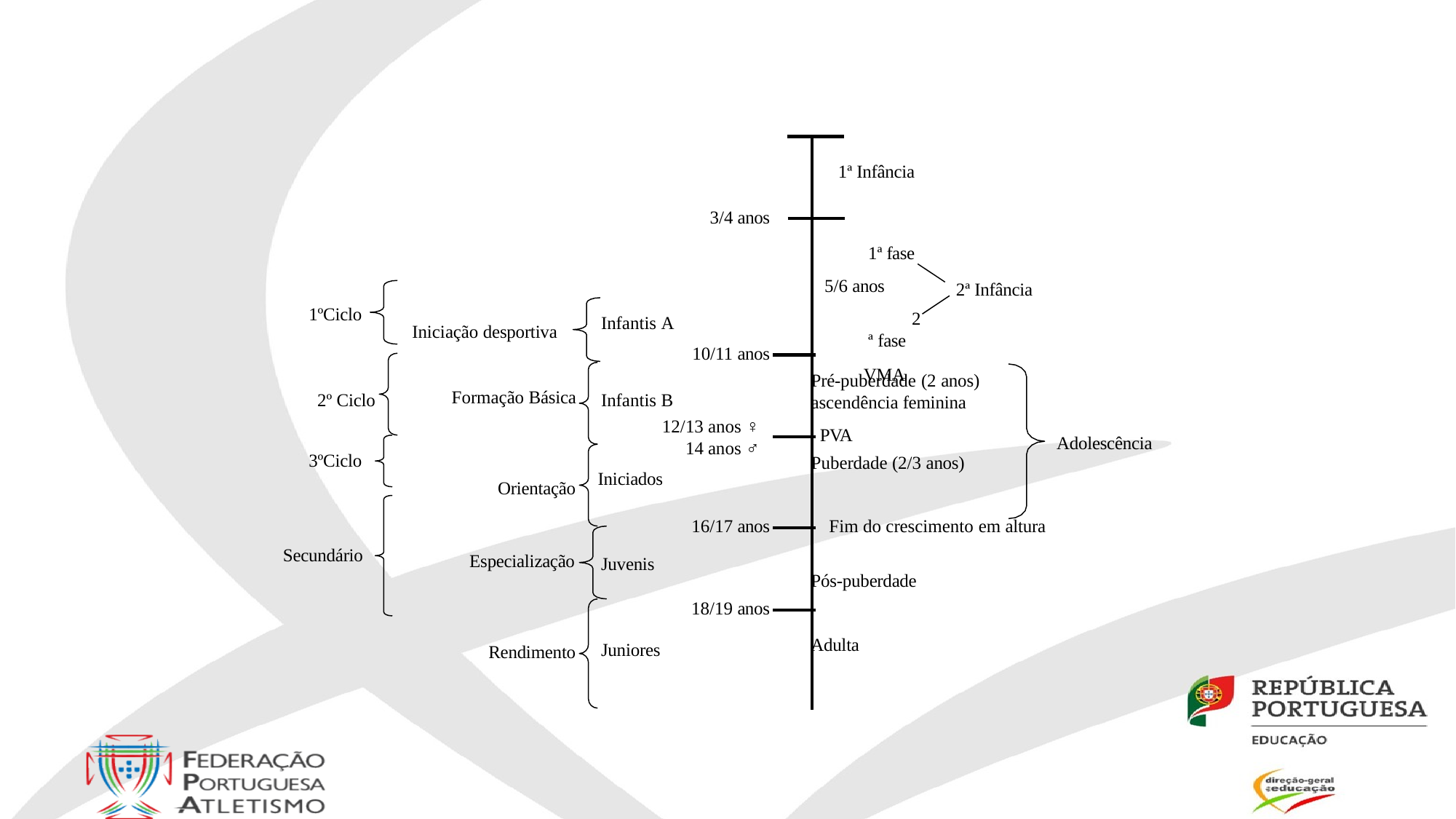

1ª Infância

3/4 anos
1ª fase 5/6 anos
2ª fase
VMA

2ª Infância

1ºCiclo
Infantis A
Iniciação desportiva
10/11 anos

Pré-puberdade (2 anos)
ascendência feminina
Infantis B
12/13 anos ♀ 14 anos ♂
Iniciados
Formação Básica
2º Ciclo
PVA
Adolescência
3ºCiclo
Puberdade (2/3 anos)
Orientação

16/17 anos
Fim do crescimento em altura
Secundário
Especialização
Juvenis
Pós-puberdade
18/19 anos
Adulta
Juniores
Rendimento